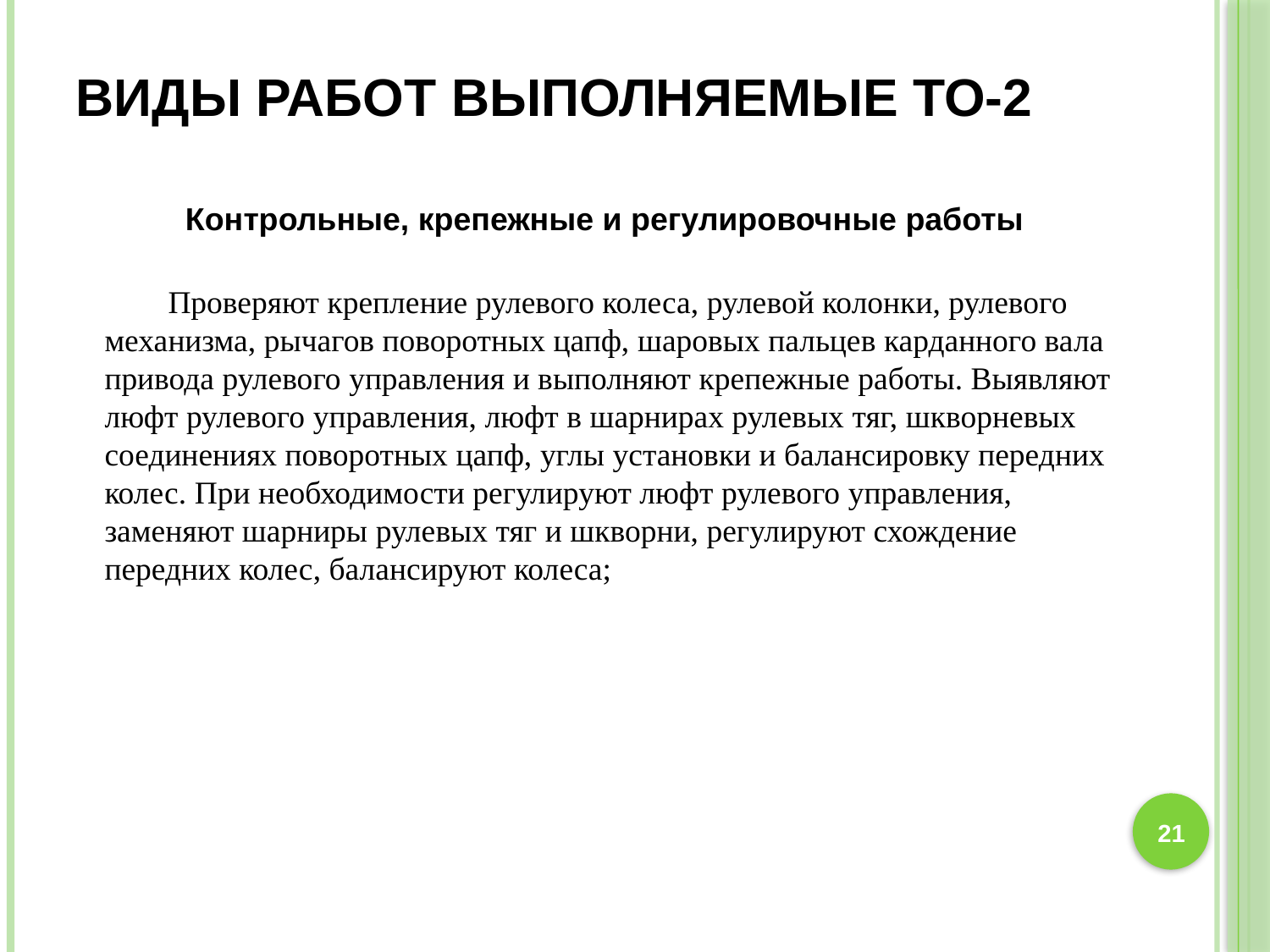

# Виды работ выполняемые ТО-2
Контрольные, крепежные и регулировочные работы
Проверяют крепление рулевого колеса, рулевой колонки, рулевого механизма, рычагов поворотных цапф, шаровых пальцев карданного вала привода рулевого управления и выполняют крепежные работы. Выявляют люфт рулевого управления, люфт в шарнирах рулевых тяг, шкворневых соединениях поворотных цапф, углы установки и балансировку передних колес. При необходимости регулируют люфт рулевого управления, заменяют шарниры рулевых тяг и шкворни, регулируют схождение передних колес, балансируют колеса;
21